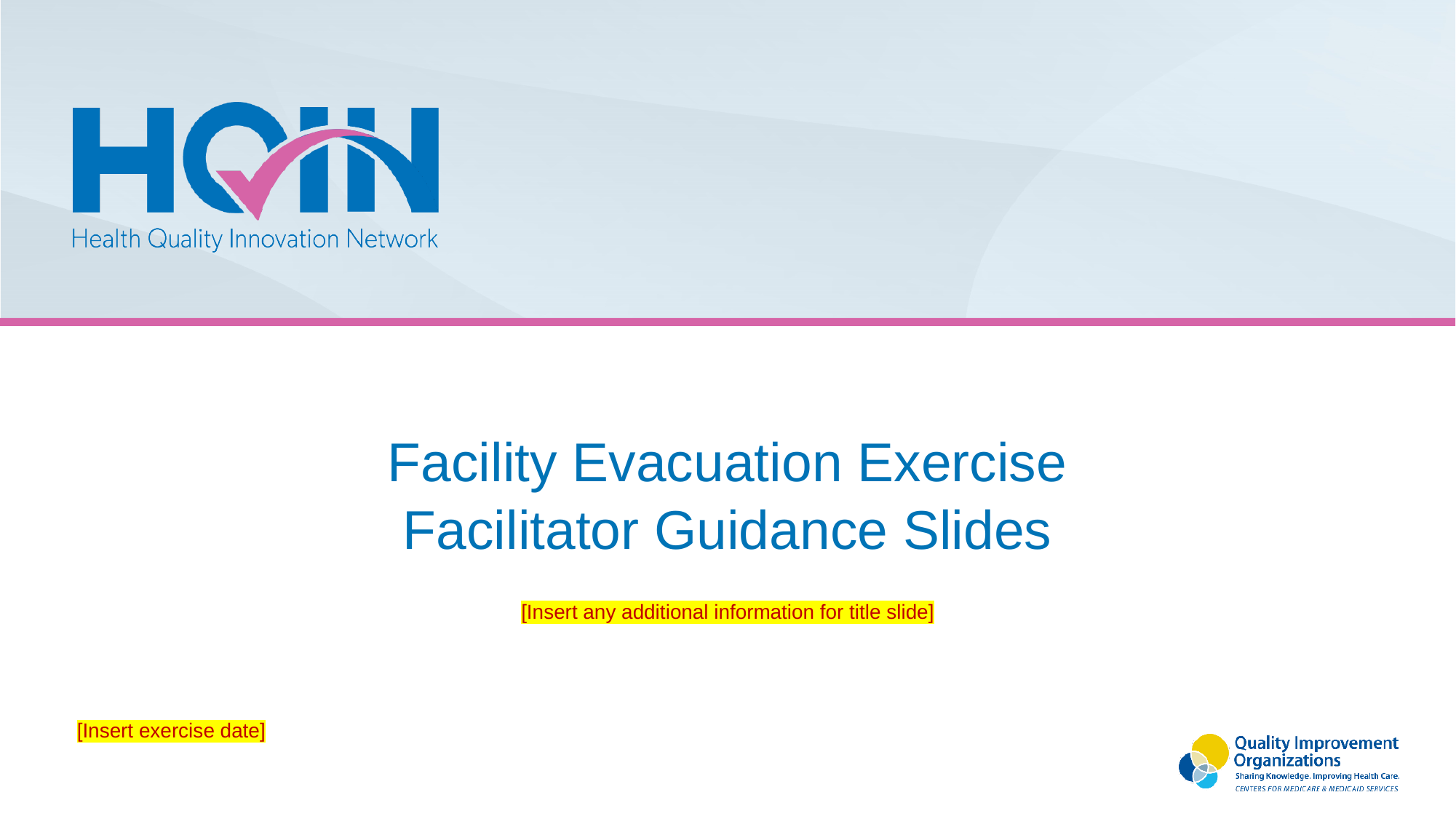

Facility Evacuation Exercise
Facilitator Guidance Slides
[Insert any additional information for title slide]
[Insert exercise date]